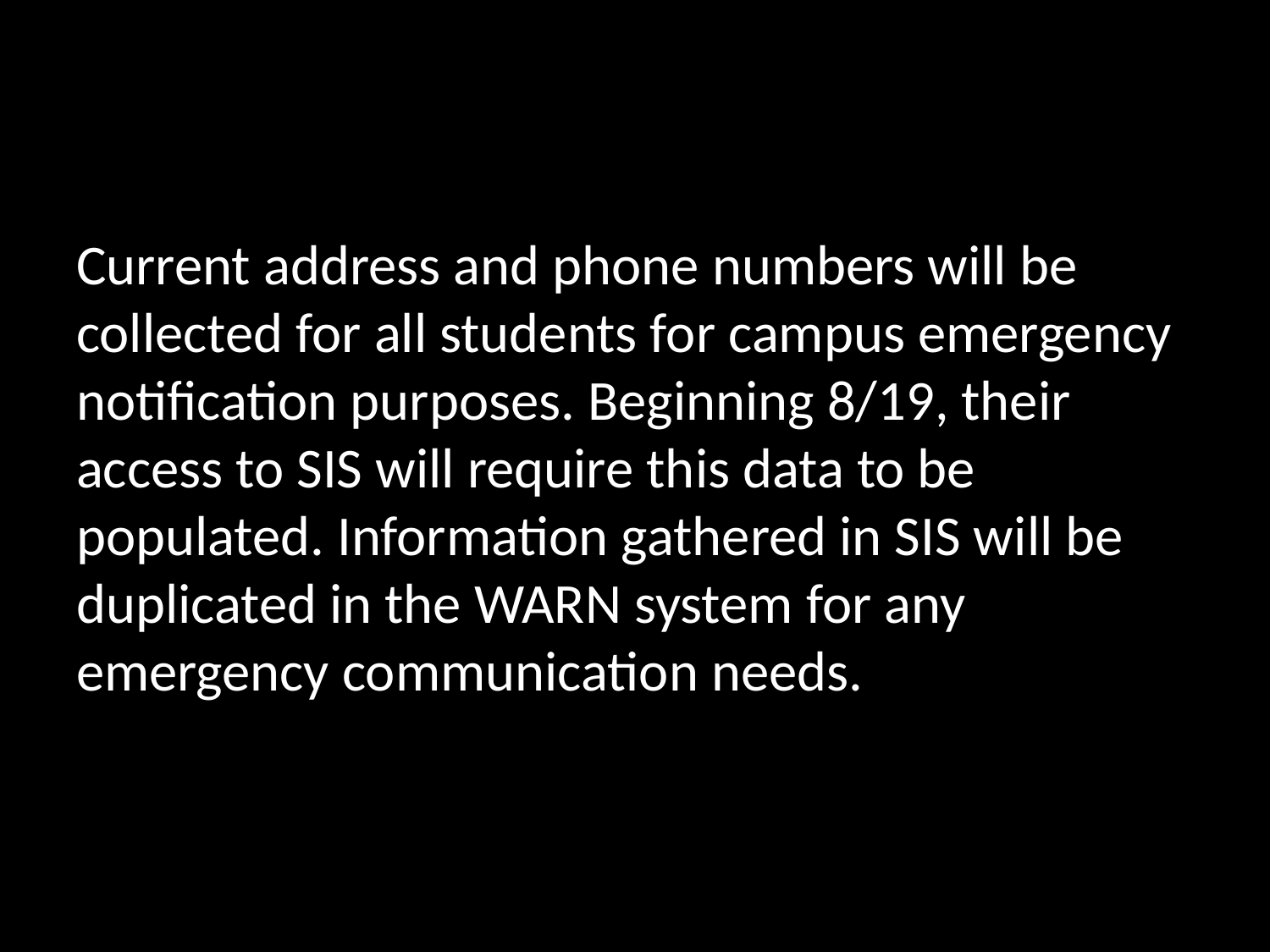

#
Current address and phone numbers will be collected for all students for campus emergency notification purposes. Beginning 8/19, their access to SIS will require this data to be populated. Information gathered in SIS will be duplicated in the WARN system for any emergency communication needs.